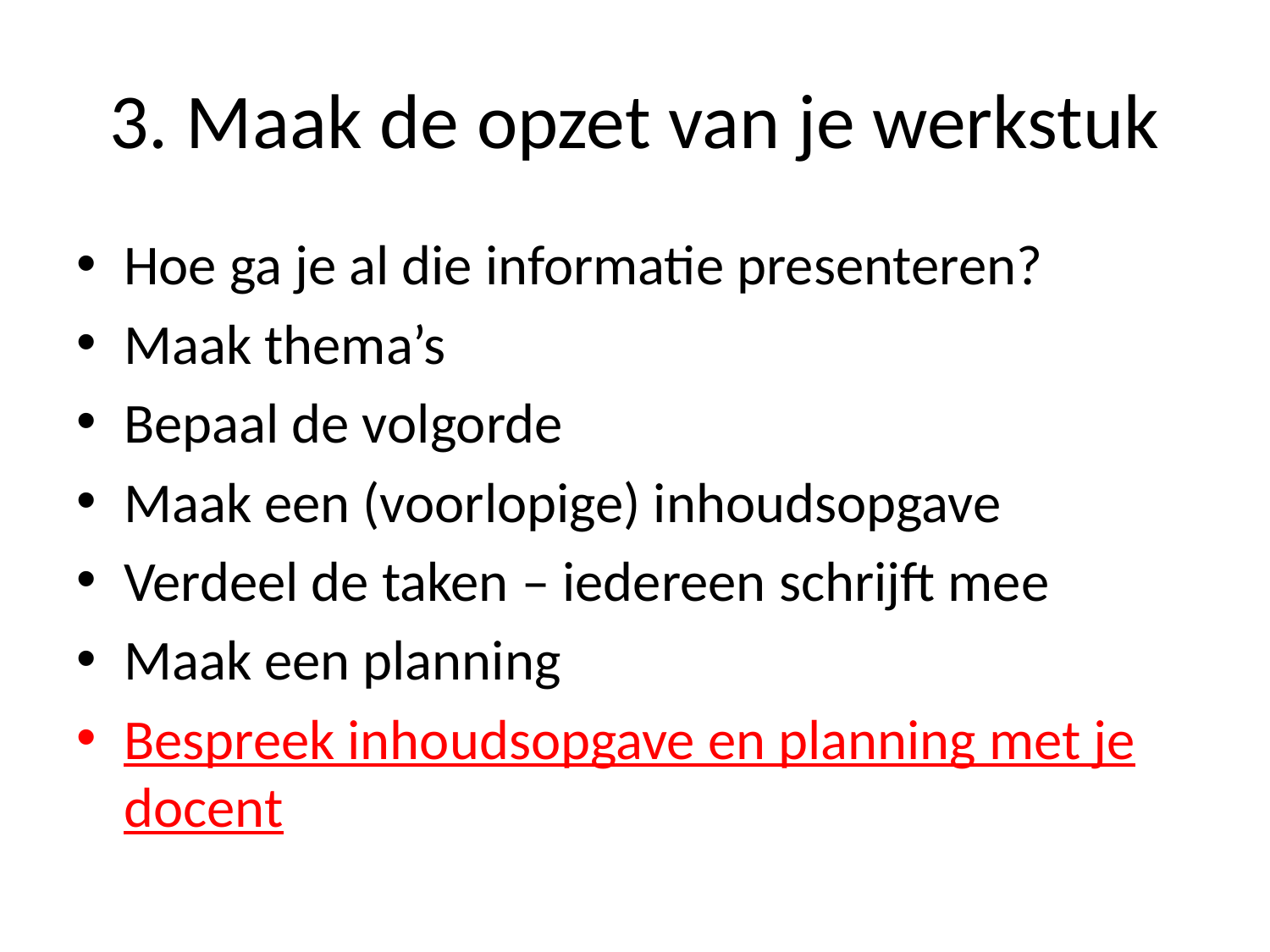

# 3. Maak de opzet van je werkstuk
Hoe ga je al die informatie presenteren?
Maak thema’s
Bepaal de volgorde
Maak een (voorlopige) inhoudsopgave
Verdeel de taken – iedereen schrijft mee
Maak een planning
Bespreek inhoudsopgave en planning met je docent